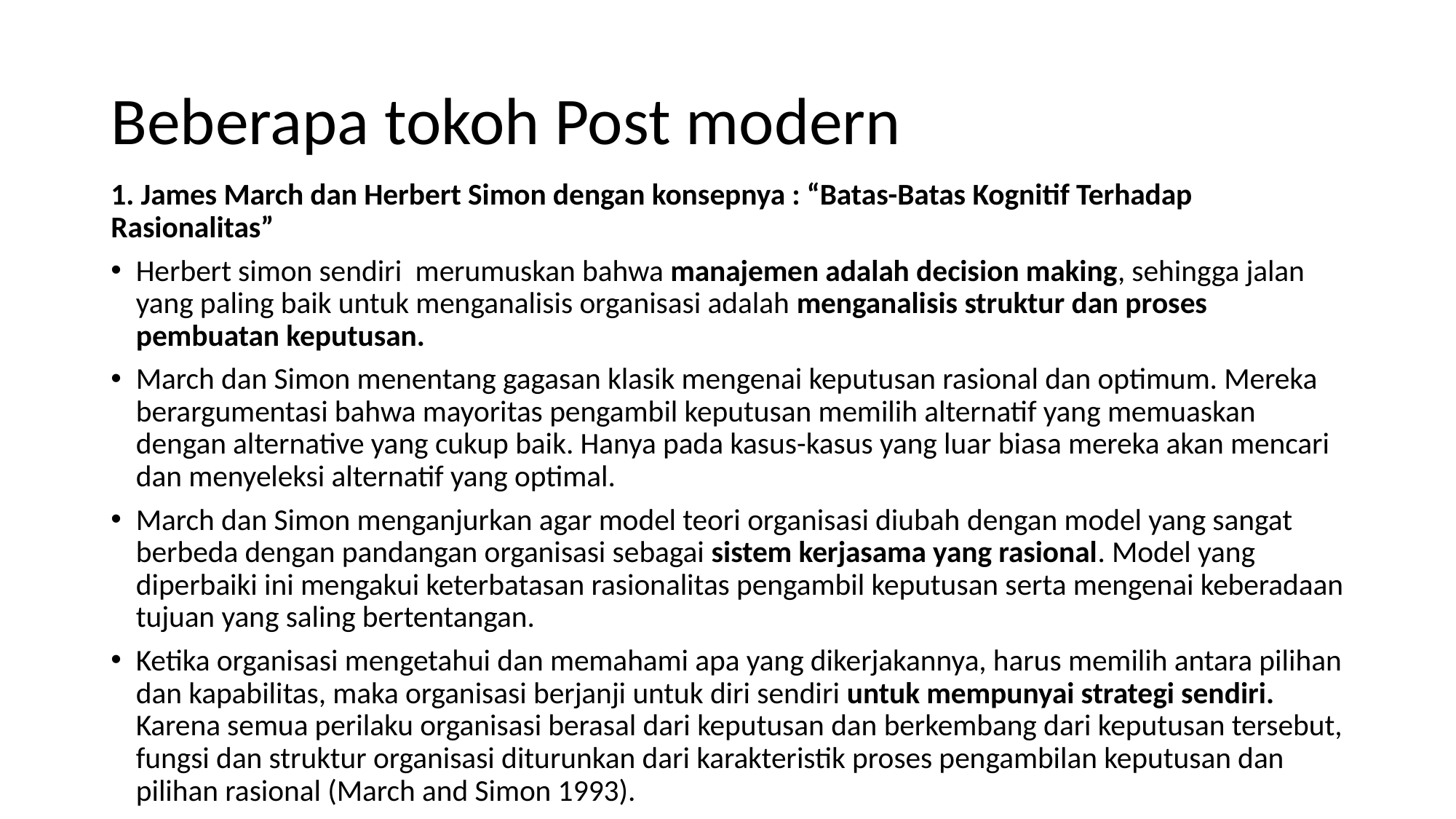

# Beberapa tokoh Post modern
1. James March dan Herbert Simon dengan konsepnya : “Batas-Batas Kognitif Terhadap Rasionalitas”
Herbert simon sendiri  merumuskan bahwa manajemen adalah decision making, sehingga jalan yang paling baik untuk menganalisis organisasi adalah menganalisis struktur dan proses pembuatan keputusan.
March dan Simon menentang gagasan klasik mengenai keputusan rasional dan optimum. Mereka berargumentasi bahwa mayoritas pengambil keputusan memilih alternatif yang memuaskan dengan alternative yang cukup baik. Hanya pada kasus-kasus yang luar biasa mereka akan mencari dan menyeleksi alternatif yang optimal.
March dan Simon menganjurkan agar model teori organisasi diubah dengan model yang sangat berbeda dengan pandangan organisasi sebagai sistem kerjasama yang rasional. Model yang diperbaiki ini mengakui keterbatasan rasionalitas pengambil keputusan serta mengenai keberadaan tujuan yang saling bertentangan.
Ketika organisasi mengetahui dan memahami apa yang dikerjakannya, harus memilih antara pilihan dan kapabilitas, maka organisasi berjanji untuk diri sendiri untuk mempunyai strategi sendiri. Karena semua perilaku organisasi berasal dari keputusan dan berkembang dari keputusan tersebut, fungsi dan struktur organisasi diturunkan dari karakteristik proses pengambilan keputusan dan pilihan rasional (March and Simon 1993).